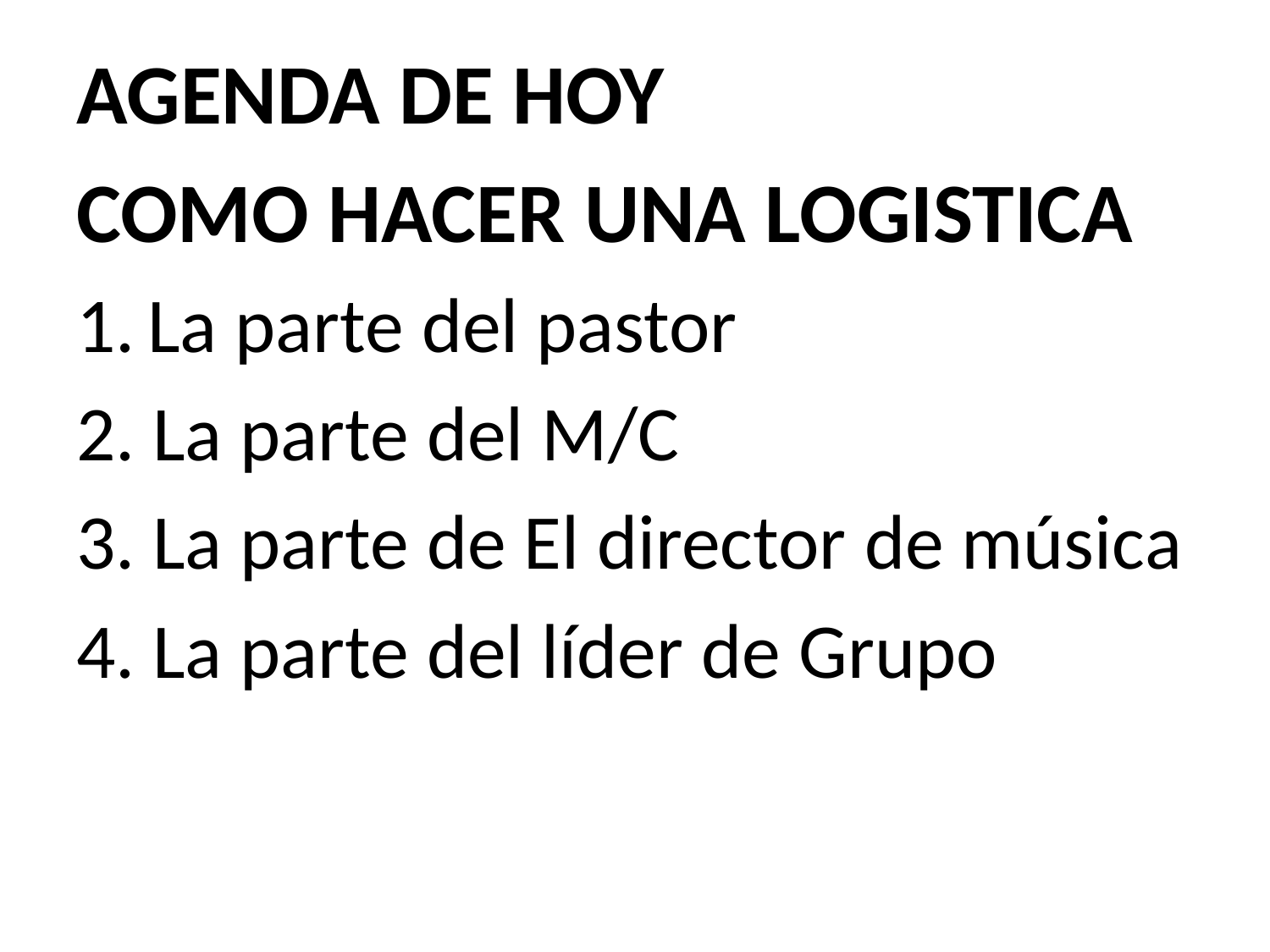

AGENDA DE HOY
COMO HACER UNA LOGISTICA
La parte del pastor
2. La parte del M/C
3. La parte de El director de música
4. La parte del líder de Grupo